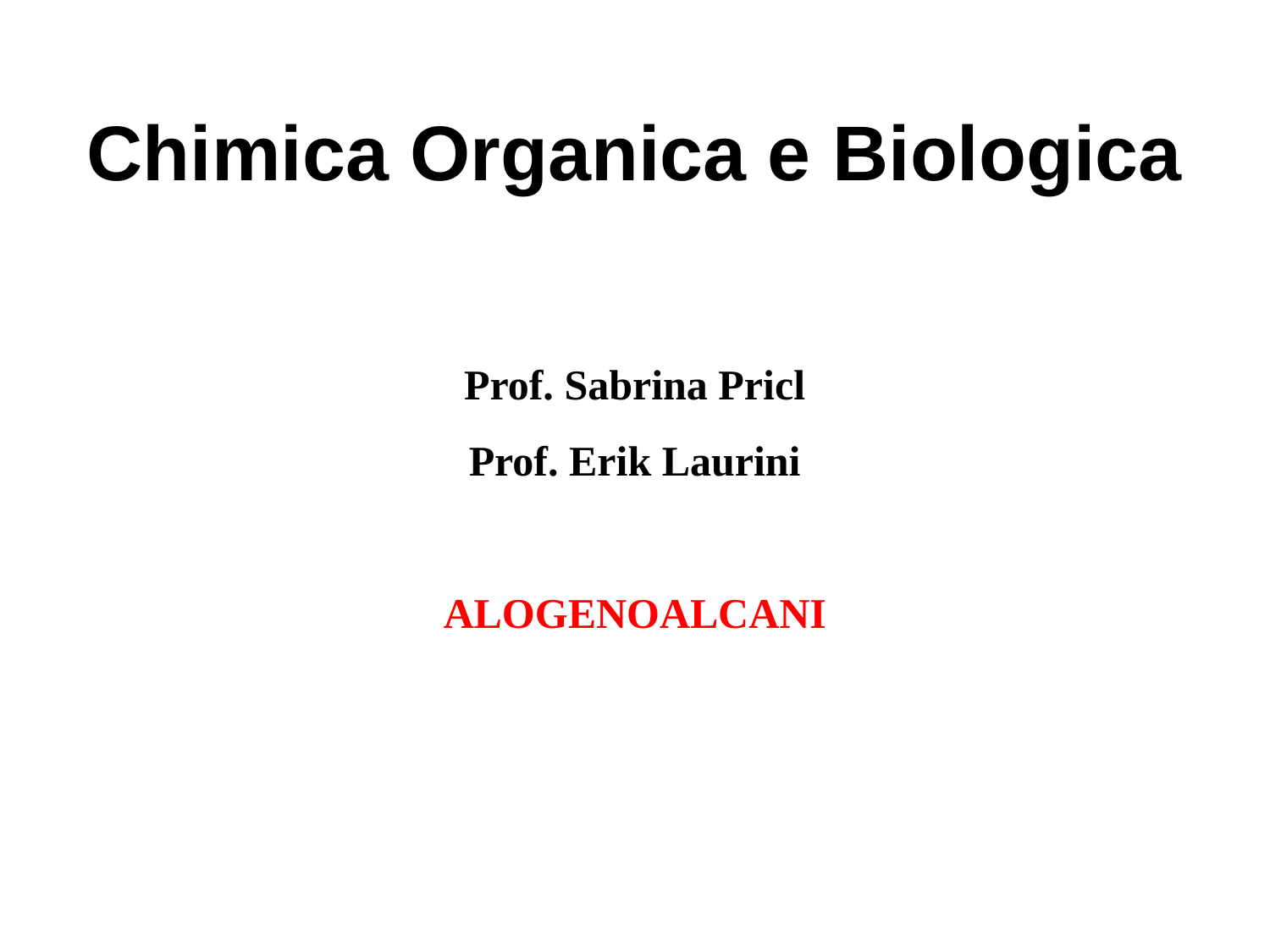

Chimica Organica e Biologica
Prof. Sabrina Pricl
Prof. Erik Laurini

ALOGENOALCANI